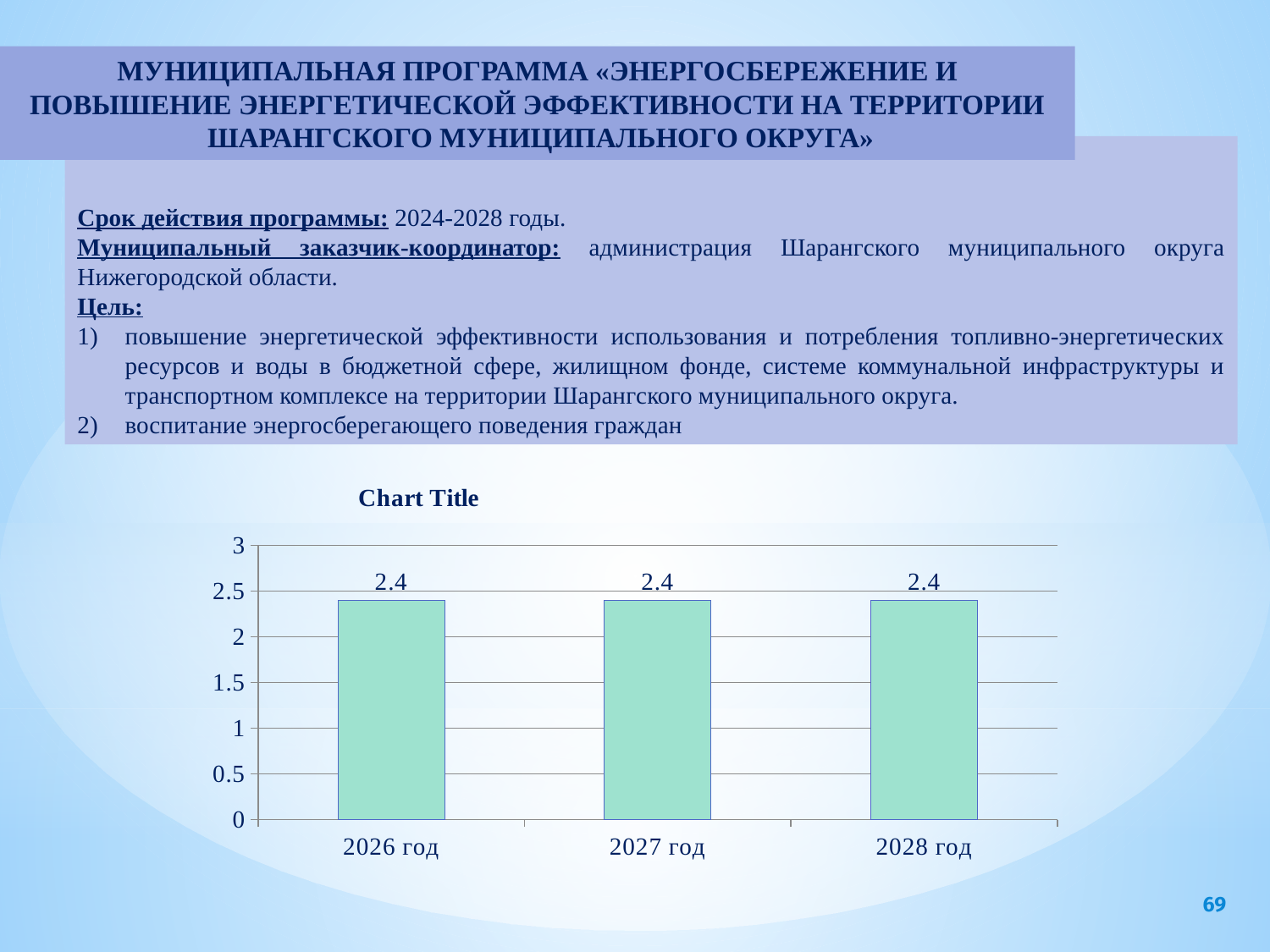

МУНИЦИПАЛЬНАЯ ПРОГРАММА «ЭНЕРГОСБЕРЕЖЕНИЕ И ПОВЫШЕНИЕ ЭНЕРГЕТИЧЕСКОЙ ЭФФЕКТИВНОСТИ НА ТЕРРИТОРИИ
 ШАРАНГСКОГО МУНИЦИПАЛЬНОГО ОКРУГА»

Срок действия программы: 2024-2028 годы.
Муниципальный заказчик-координатор: администрация Шарангского муниципального округа Нижегородской области.
Цель:
повышение энергетической эффективности использования и потребления топливно-энергетических ресурсов и воды в бюджетной сфере, жилищном фонде, системе коммунальной инфраструктуры и транспортном комплексе на территории Шарангского муниципального округа.
воспитание энергосберегающего поведения граждан

[unsupported chart]

69